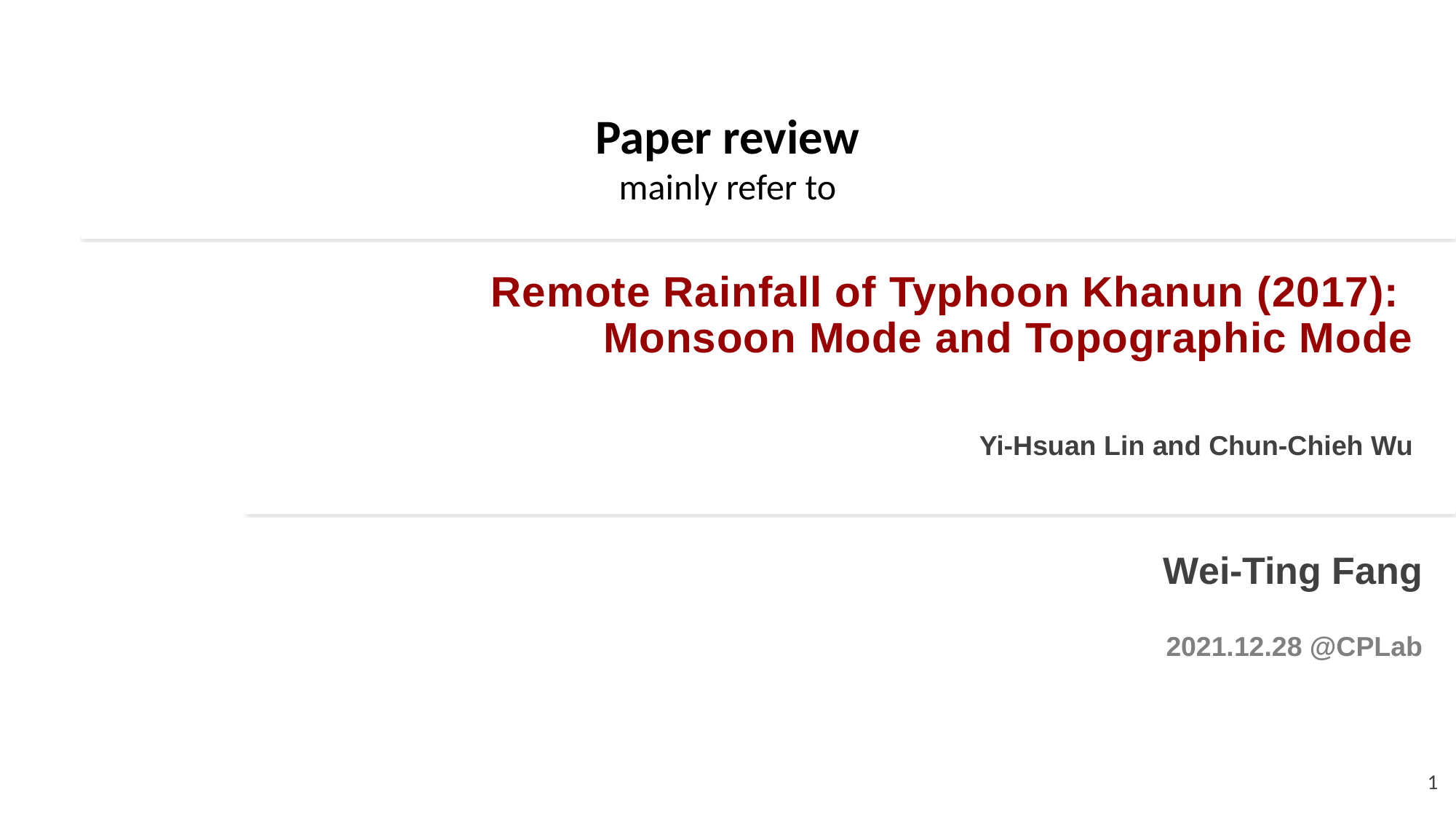

Paper review
mainly refer to
# Remote Rainfall of Typhoon Khanun (2017): Monsoon Mode and Topographic Mode
Yi-Hsuan Lin and Chun-Chieh Wu
Wei-Ting Fang
2021.12.28 @CPLab
Other references:
Lin, K. J., S. C. Yang, and S. S. Chen, 2018: Reducing TC position uncertainty in an ensemble data assimilation and rediction system: A case study of Typhoon Fanapi (2010). Wea. Forecasting, 33, 561–582.
1